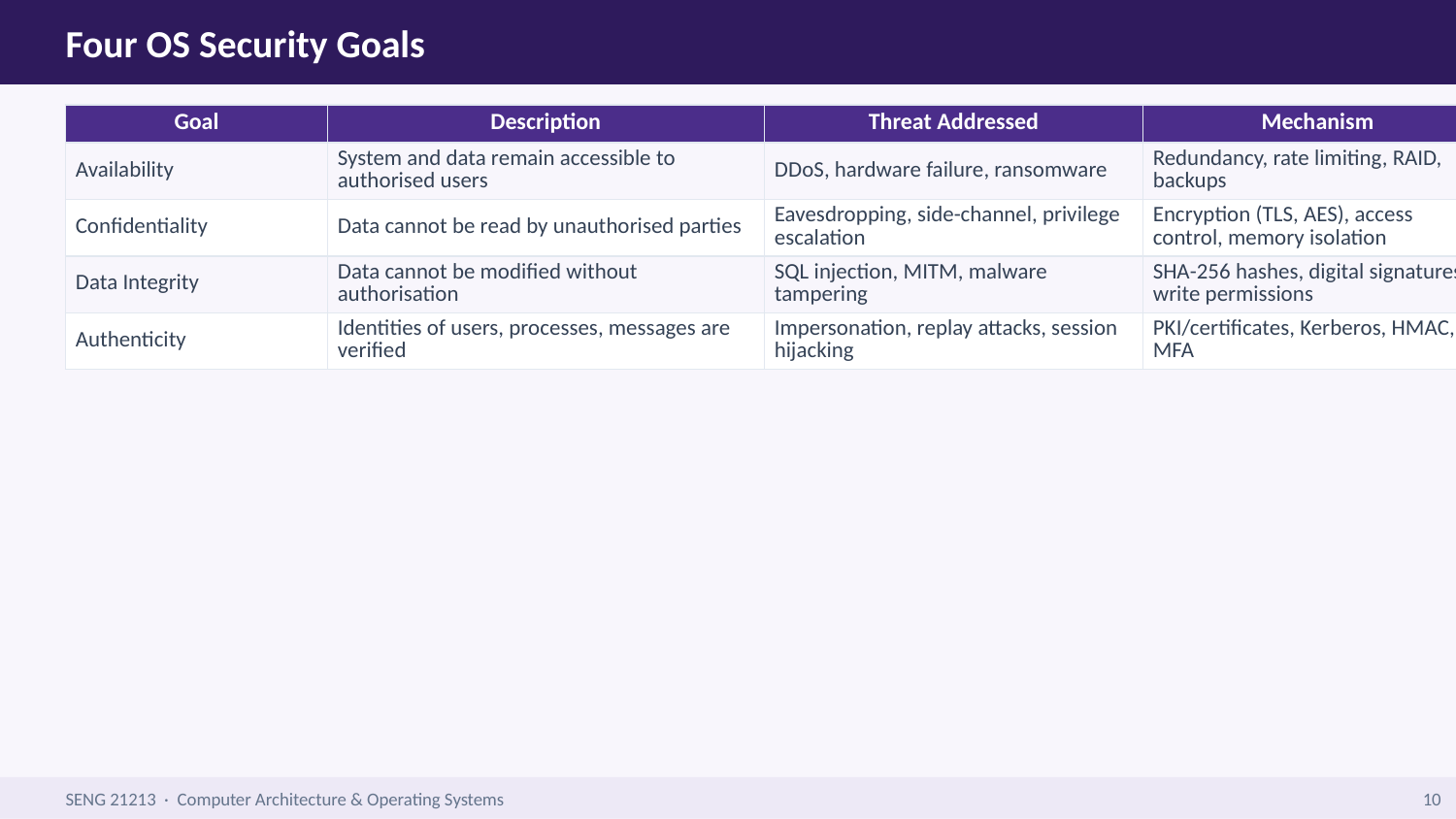

Four OS Security Goals
| Goal | Description | Threat Addressed | Mechanism |
| --- | --- | --- | --- |
| Availability | System and data remain accessible to authorised users | DDoS, hardware failure, ransomware | Redundancy, rate limiting, RAID, backups |
| Confidentiality | Data cannot be read by unauthorised parties | Eavesdropping, side-channel, privilege escalation | Encryption (TLS, AES), access control, memory isolation |
| Data Integrity | Data cannot be modified without authorisation | SQL injection, MITM, malware tampering | SHA-256 hashes, digital signatures, write permissions |
| Authenticity | Identities of users, processes, messages are verified | Impersonation, replay attacks, session hijacking | PKI/certificates, Kerberos, HMAC, MFA |

SENG 21213  ·  Computer Architecture & Operating Systems
10